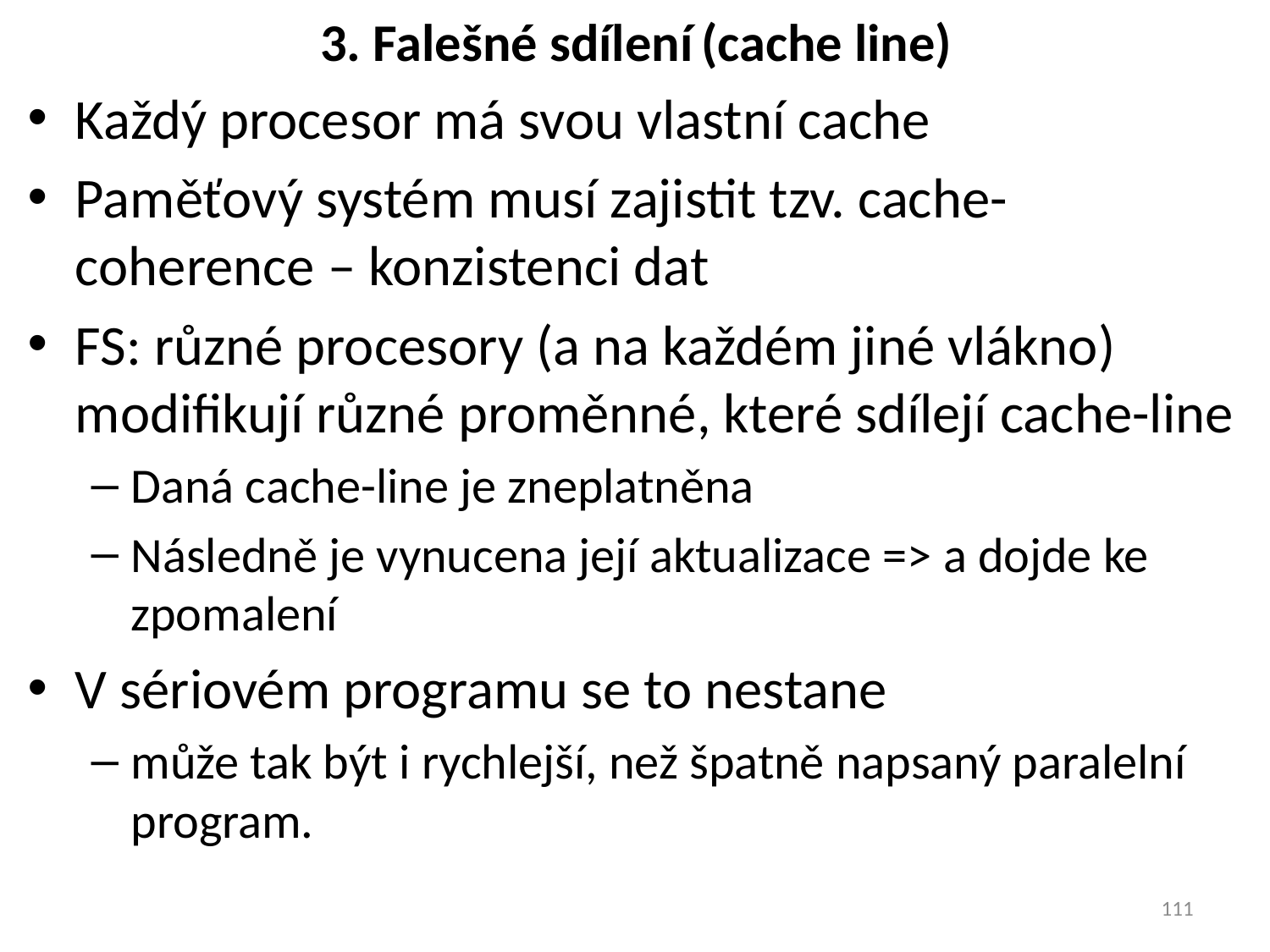

# 3. Falešné sdílení	(cache line)
Každý procesor má svou vlastní cache
Paměťový systém musí zajistit tzv. cache-coherence – konzistenci dat
FS: různé procesory (a na každém jiné vlákno) modifikují různé proměnné, které sdílejí cache-line
Daná cache-line je zneplatněna
Následně je vynucena její aktualizace => a dojde ke zpomalení
V sériovém programu se to nestane
může tak být i rychlejší, než špatně napsaný paralelní program.

111